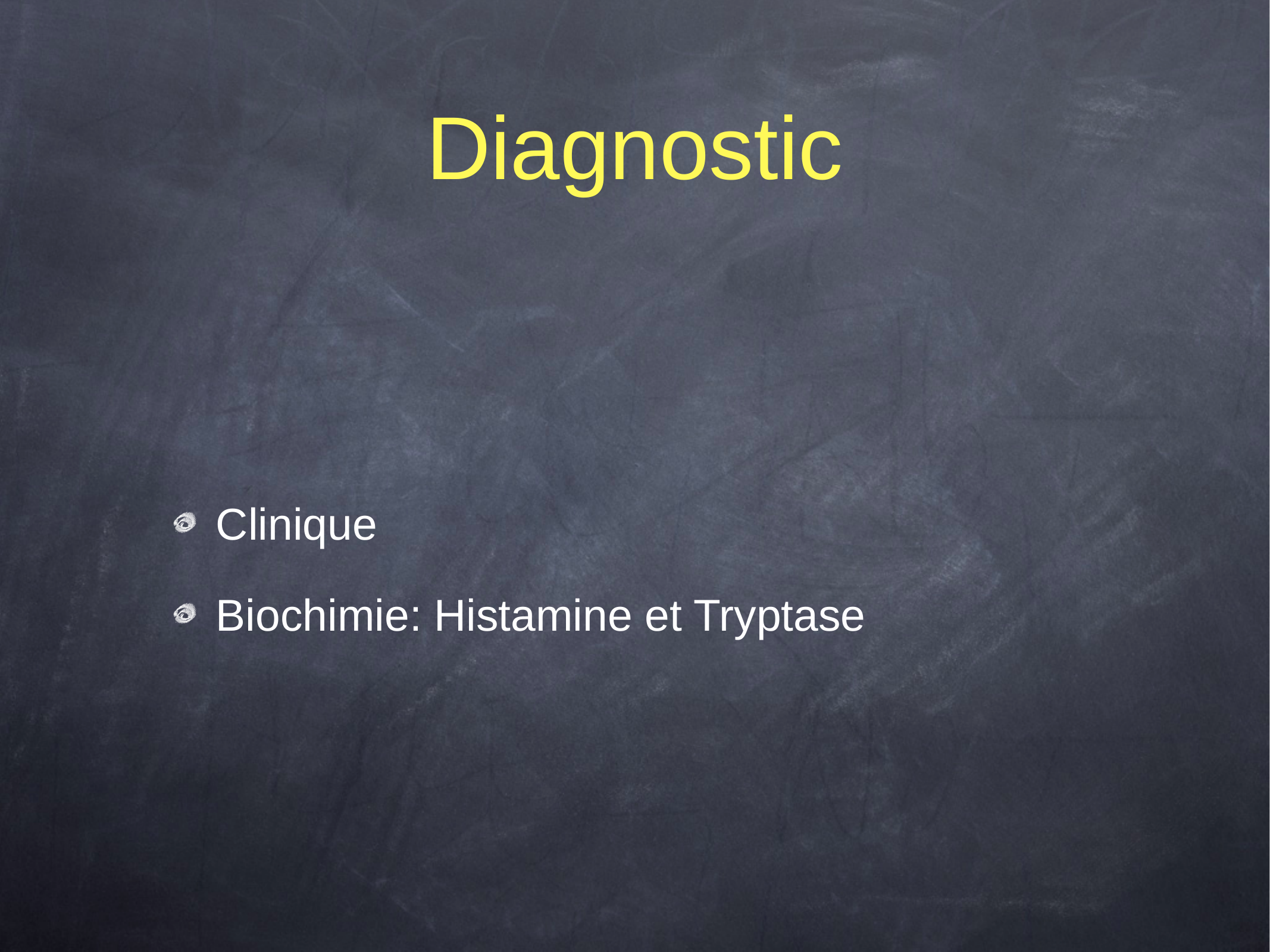

# Diagnostic
Clinique
Biochimie: Histamine et Tryptase